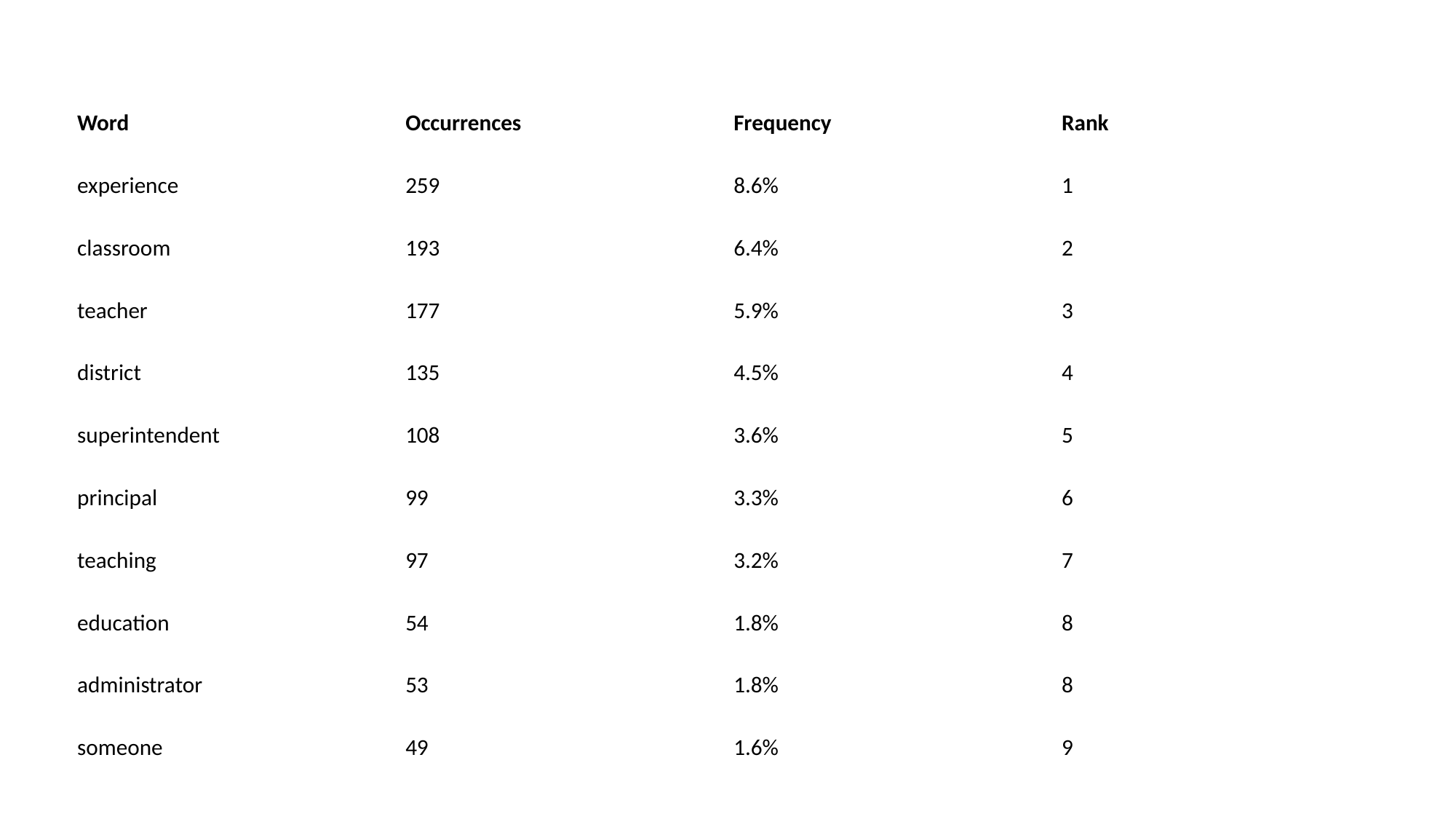

| Word | Occurrences | Frequency | Rank |
| --- | --- | --- | --- |
| experience | 259 | 8.6% | 1 |
| classroom | 193 | 6.4% | 2 |
| teacher | 177 | 5.9% | 3 |
| district | 135 | 4.5% | 4 |
| superintendent | 108 | 3.6% | 5 |
| principal | 99 | 3.3% | 6 |
| teaching | 97 | 3.2% | 7 |
| education | 54 | 1.8% | 8 |
| administrator | 53 | 1.8% | 8 |
| someone | 49 | 1.6% | 9 |